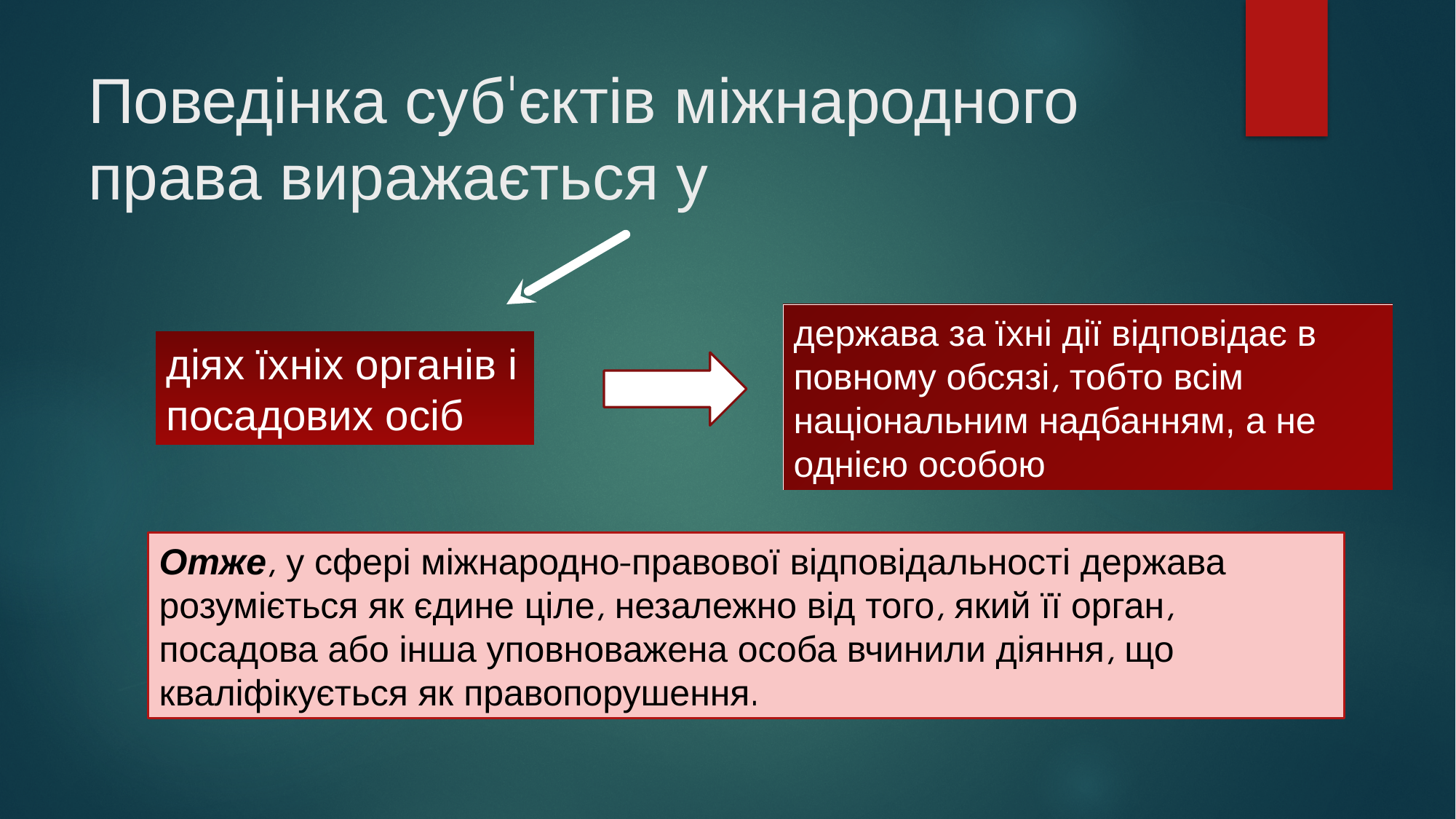

# Поведінка суб'єктів міжнародного права виражається у
держава за їхні дії відповідає в повному обсязі, тобто всім національним надбанням, а не однією особою
діях їхніх органів і посадових осіб

Отже, у сфері міжнародно-правової відповідальності держава розуміється як єдине ціле, незалежно від того, який її орган, посадова або інша уповноважена особа вчинили діяння, що кваліфікується як правопорушення.